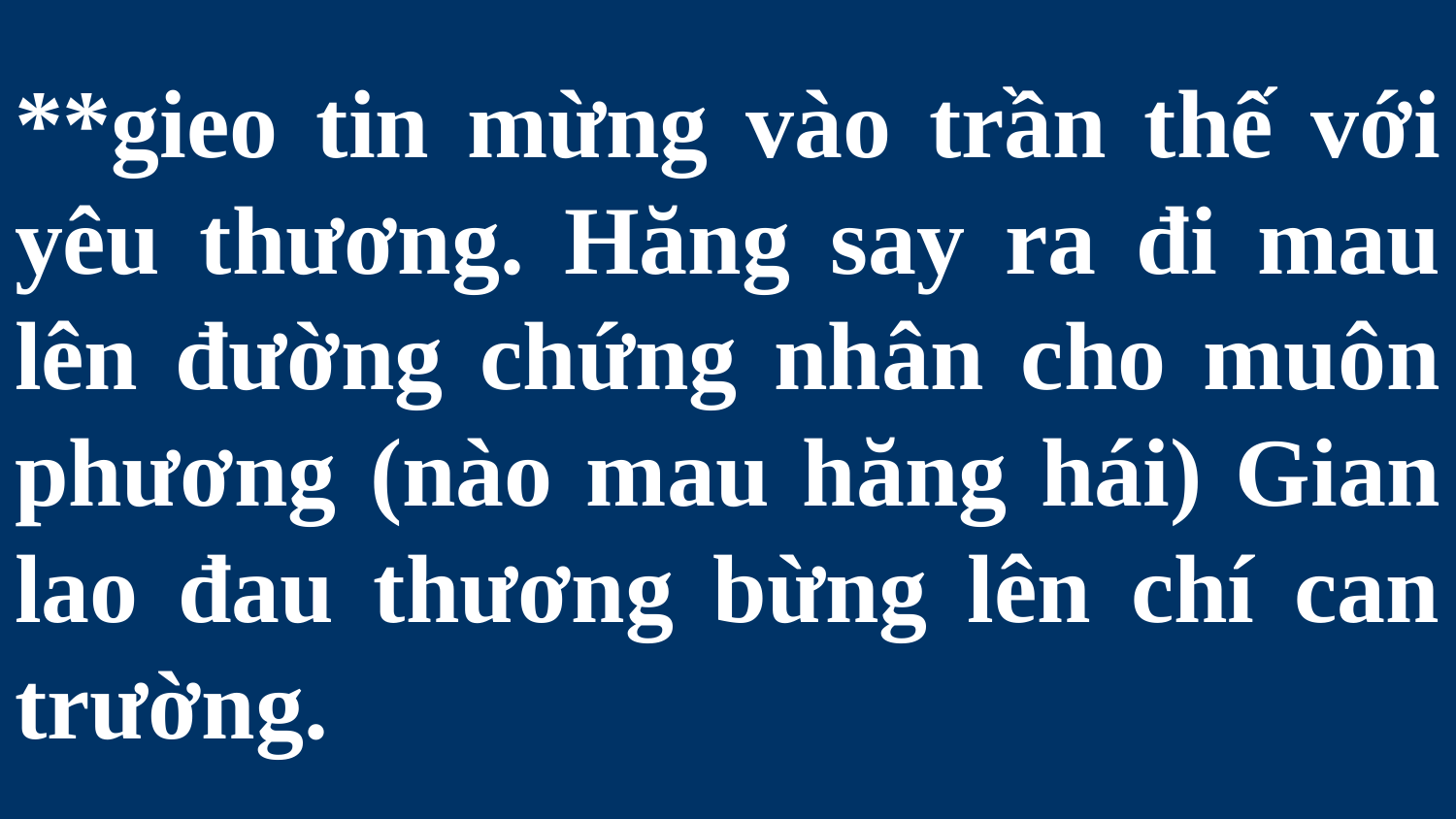

# **gieo tin mừng vào trần thế với yêu thương. Hăng say ra đi mau lên đường chứng nhân cho muôn phương (nào mau hăng hái) Gian lao đau thương bừng lên chí can trường.